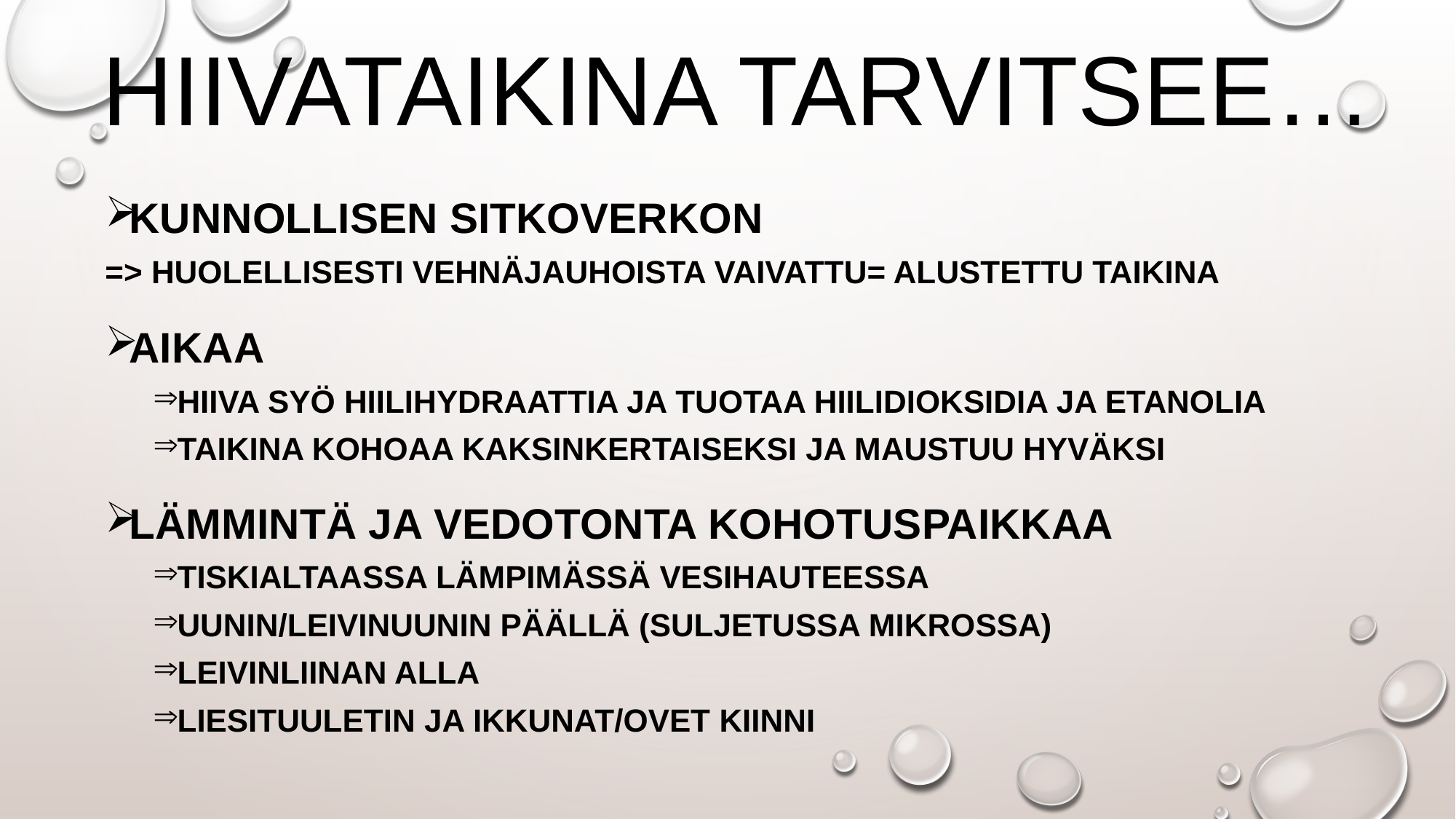

# HiivaTAIKINA TARVITSEE…
KUNNOLLISEN SITKOVERKON
	=> HUOLELLISESTI VEHNÄJAUHOISTA VAIVATTU= ALUSTETTU TAIKINA

AIKAA
HIIVA SYÖ HIILIHYDRAATTIA JA TUOTAA HIILIDIOKSIDIA JA ETANOLIA
TAIKINA KOHOAA KAKSINKERTAISEKSI JA MAUSTUU HYVÄKSI

LÄMMINTÄ JA VEDOTONTA KOHOTUSPAIKKAA
TISKIALTAASSA LÄMPIMÄSSÄ vesihauteessa
UUNIN/leivinuunin PÄÄLLÄ (suljetussa mikrossa)
LEIVINLIINAN ALLA
LIESITUULETIN JA IKKUNAT/OVET KIINNI